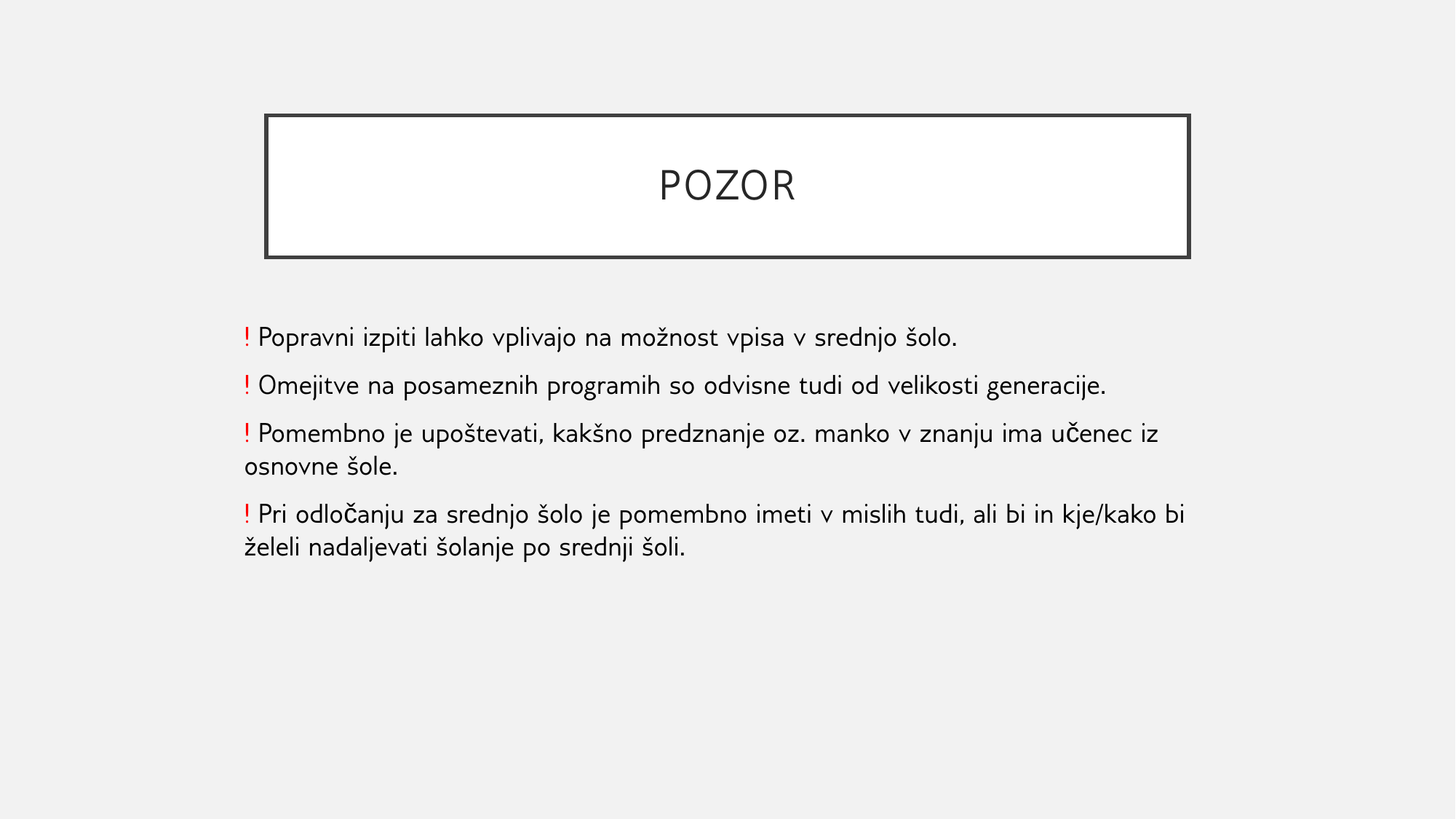

# POZOR
! Popravni izpiti lahko vplivajo na možnost vpisa v srednjo šolo.
! Omejitve na posameznih programih so odvisne tudi od velikosti generacije.
! Pomembno je upoštevati, kakšno predznanje oz. manko v znanju ima učenec iz osnovne šole.
! Pri odločanju za srednjo šolo je pomembno imeti v mislih tudi, ali bi in kje/kako bi želeli nadaljevati šolanje po srednji šoli.